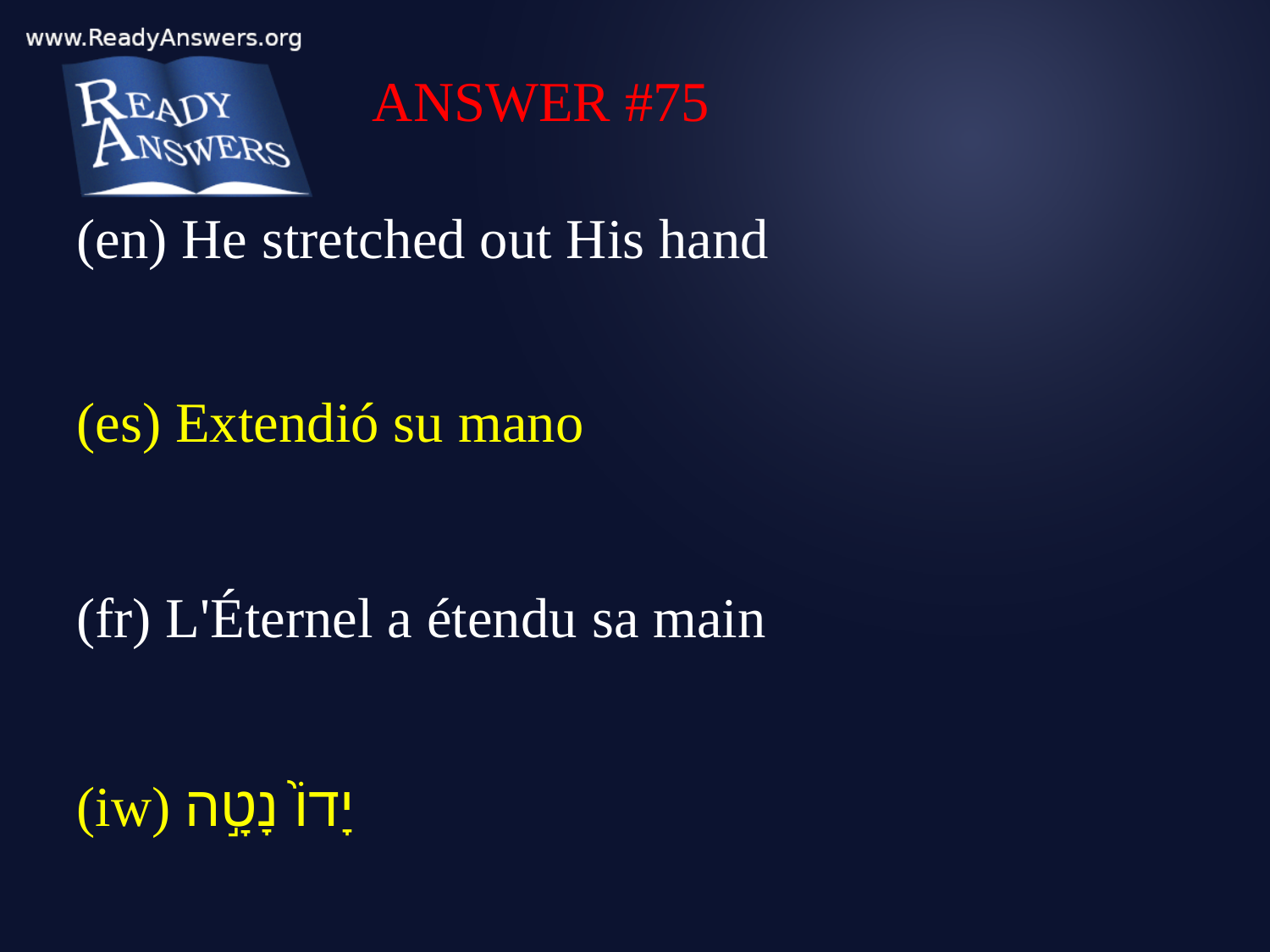

ANSWER #75
(en) He stretched out His hand
(es) Extendió su mano
(fr) L'Éternel a étendu sa main
(iw) יָדוֹ֙ נָטָ֣ה